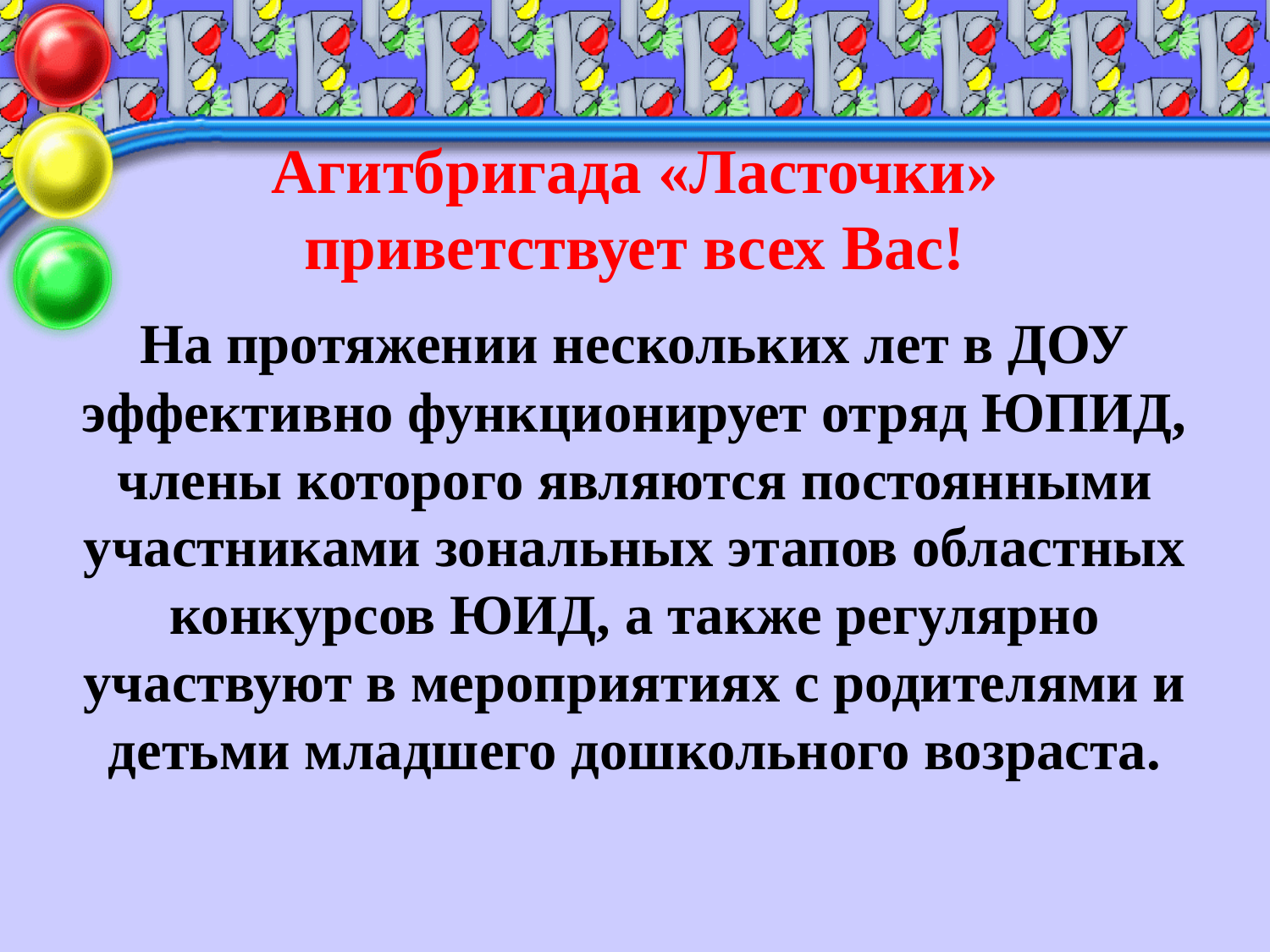

# Агитбригада «Ласточки» приветствует всех Вас!

На протяжении нескольких лет в ДОУ эффективно функционирует отряд ЮПИД, члены которого являются постоянными участниками зональных этапов областных конкурсов ЮИД, а также регулярно участвуют в мероприятиях с родителями и детьми младшего дошкольного возраста.